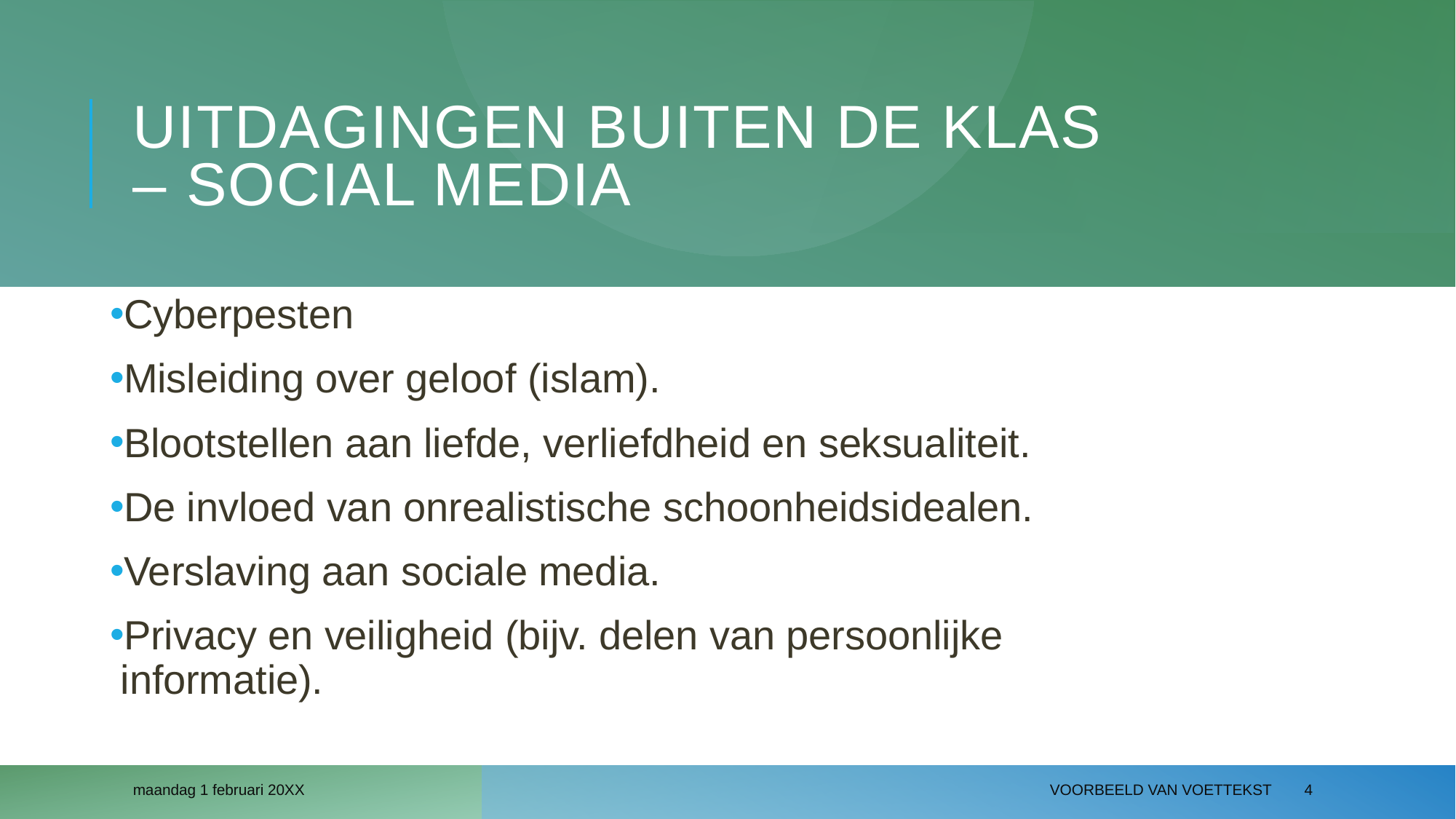

# Uitdagingen buiten de klas – social media
Cyberpesten
Misleiding over geloof (islam).
Blootstellen aan liefde, verliefdheid en seksualiteit.
De invloed van onrealistische schoonheidsidealen.
Verslaving aan sociale media.
Privacy en veiligheid (bijv. delen van persoonlijke informatie).

maandag 1 februari 20XX
Voorbeeld van voettekst
4